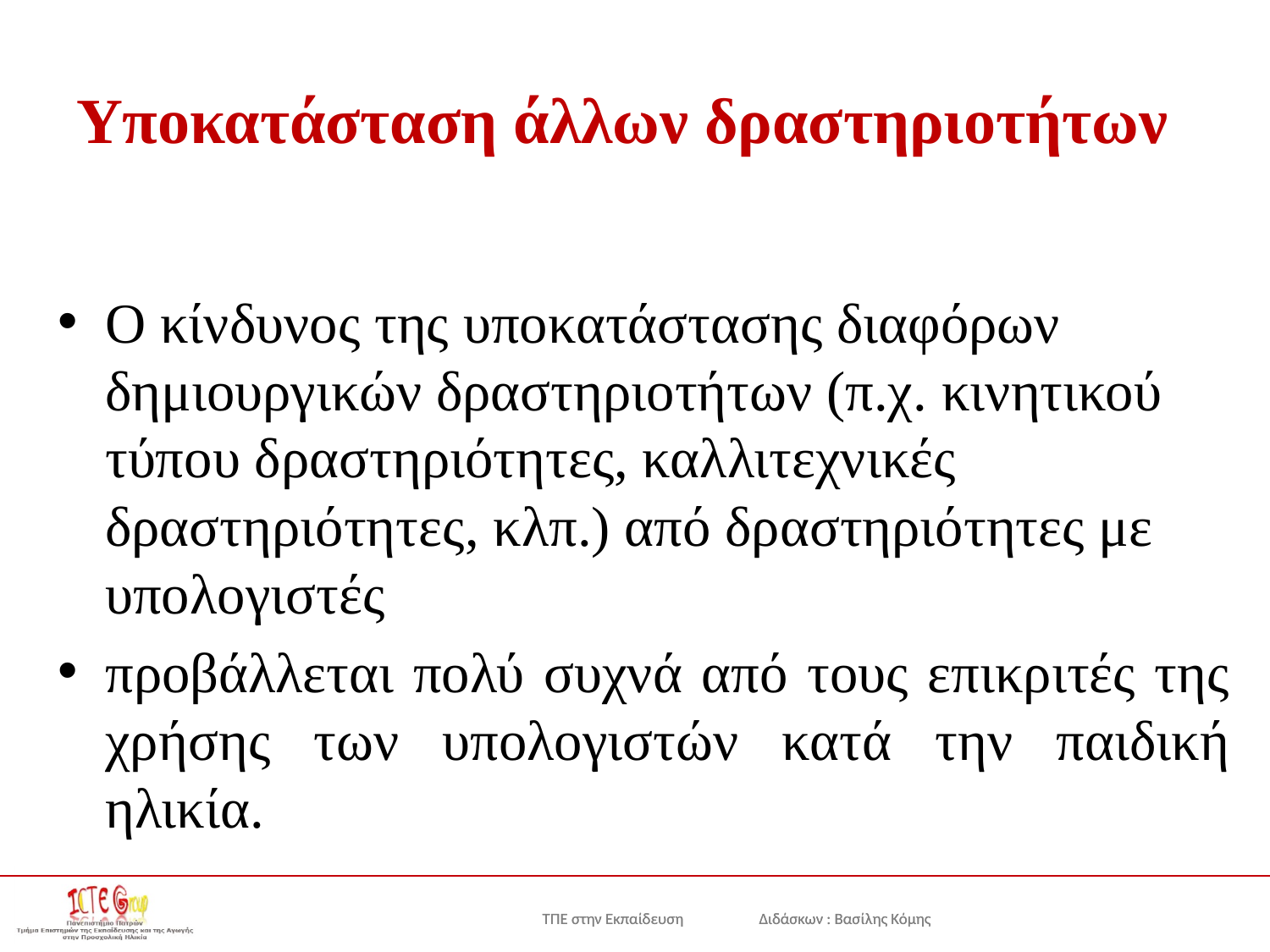

# Υποκατάσταση άλλων δραστηριοτήτων
Ο κίνδυνος της υποκατάστασης διαφόρων δημιουργικών δραστηριοτήτων (π.χ. κινητικού τύπου δραστηριότητες, καλλιτεχνικές δραστηριότητες, κλπ.) από δραστηριότητες με υπολογιστές
προβάλλεται πολύ συχνά από τους επικριτές της χρήσης των υπολογιστών κατά την παιδική ηλικία.